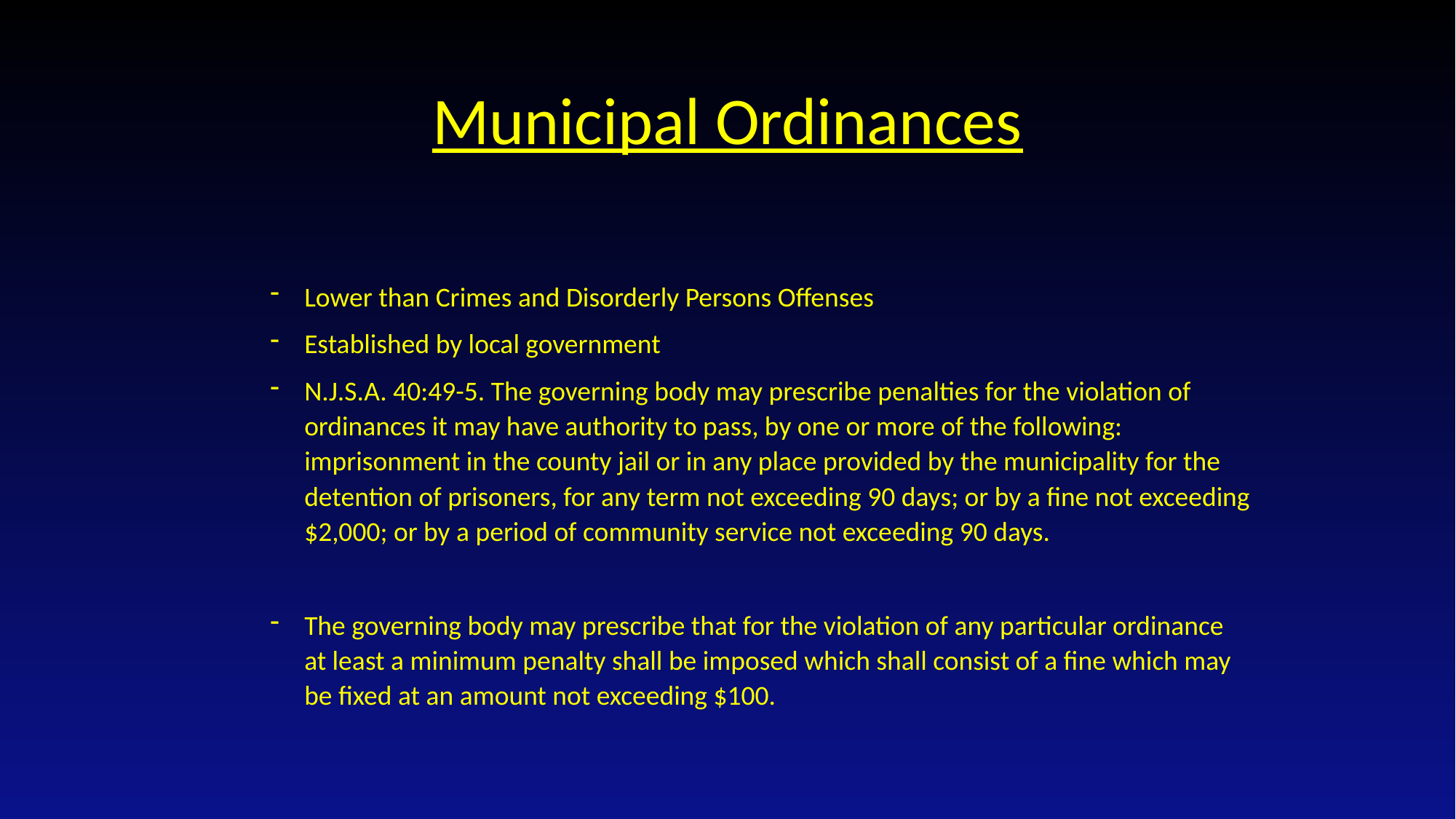

# Municipal Ordinances
Lower than Crimes and Disorderly Persons Offenses
Established by local government
N.J.S.A. 40:49-5. The governing body may prescribe penalties for the violation of ordinances it may have authority to pass, by one or more of the following: imprisonment in the county jail or in any place provided by the municipality for the detention of prisoners, for any term not exceeding 90 days; or by a fine not exceeding $2,000; or by a period of community service not exceeding 90 days.

The governing body may prescribe that for the violation of any particular ordinance at least a minimum penalty shall be imposed which shall consist of a fine which may be fixed at an amount not exceeding $100.